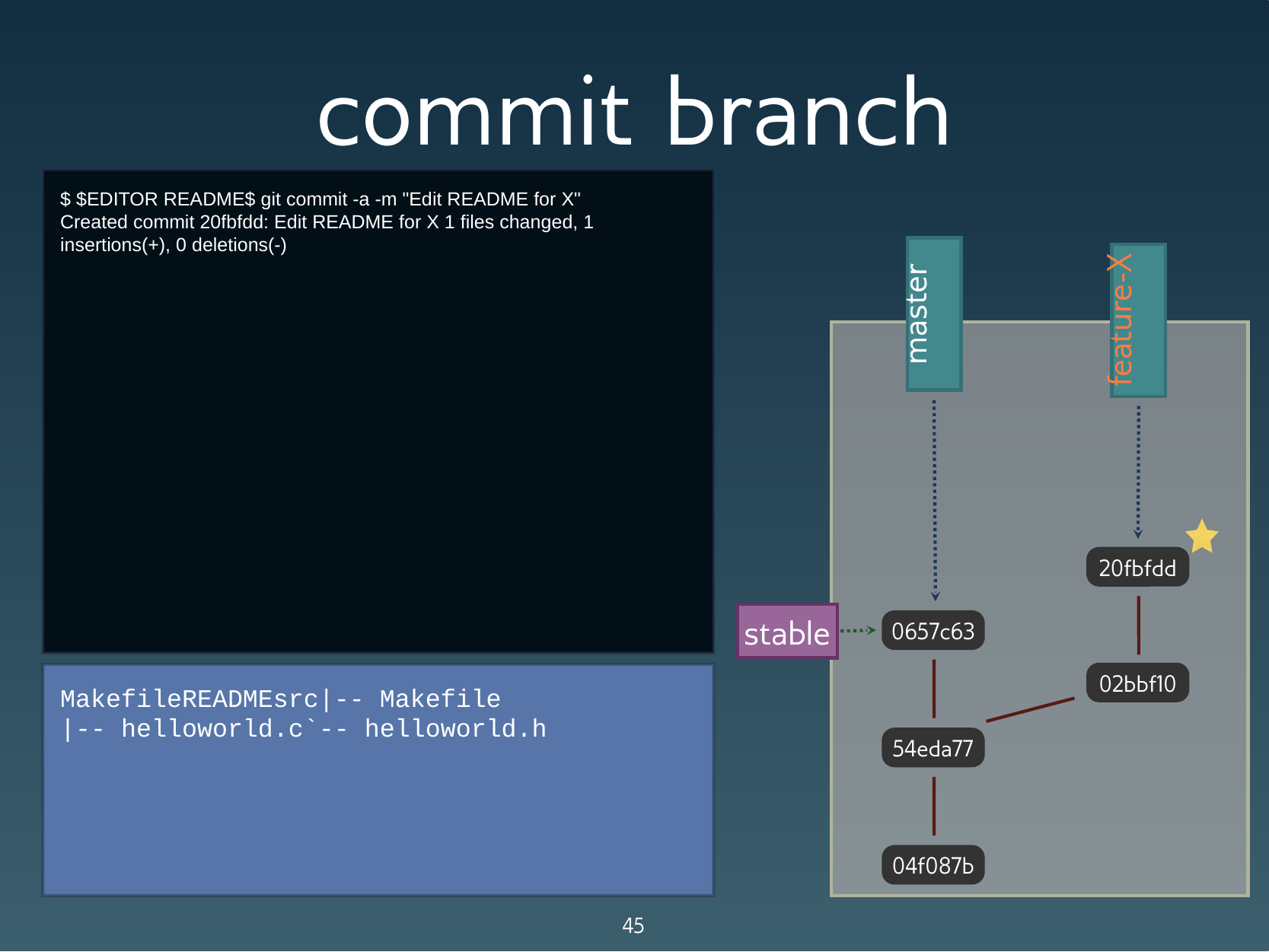

# commit branch
$ $EDITOR README$ git commit -a -m "Edit README for X"
Created commit 20fbfdd: Edit README for X 1 files changed, 1 insertions(+), 0 deletions(-)
master

feature-X

20fbfdd

stable
0657c63

02bbf10
MakefileREADMEsrc|-- Makefile
|-- helloworld.c`-- helloworld.h

54eda77

04f087b
45